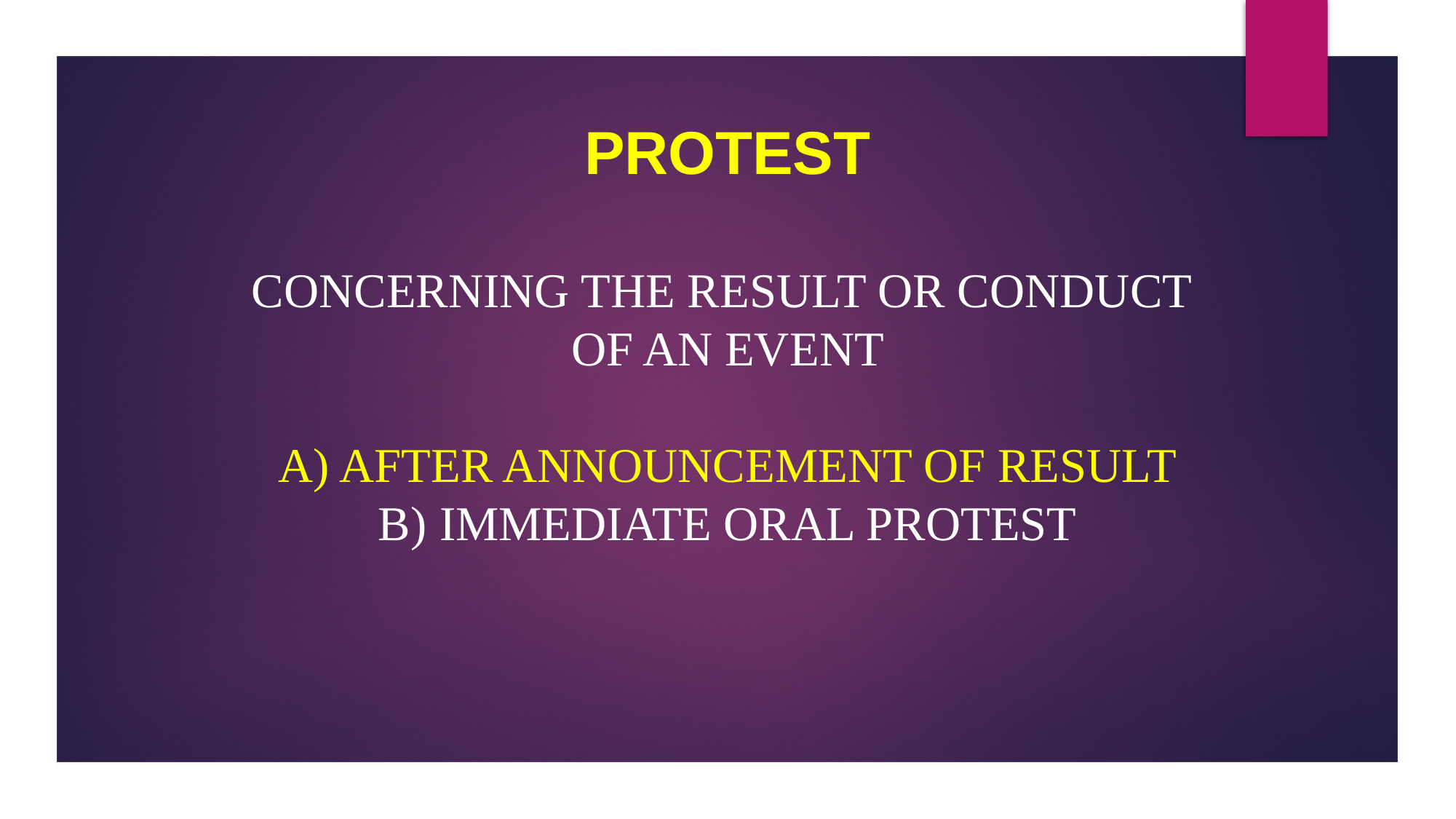

PROTEST

CONCERNING THE RESULT OR CONDUCT
OF AN EVENT

AFTER ANNOUNCEMENT OF RESULT
IMMEDIATE ORAL PROTEST